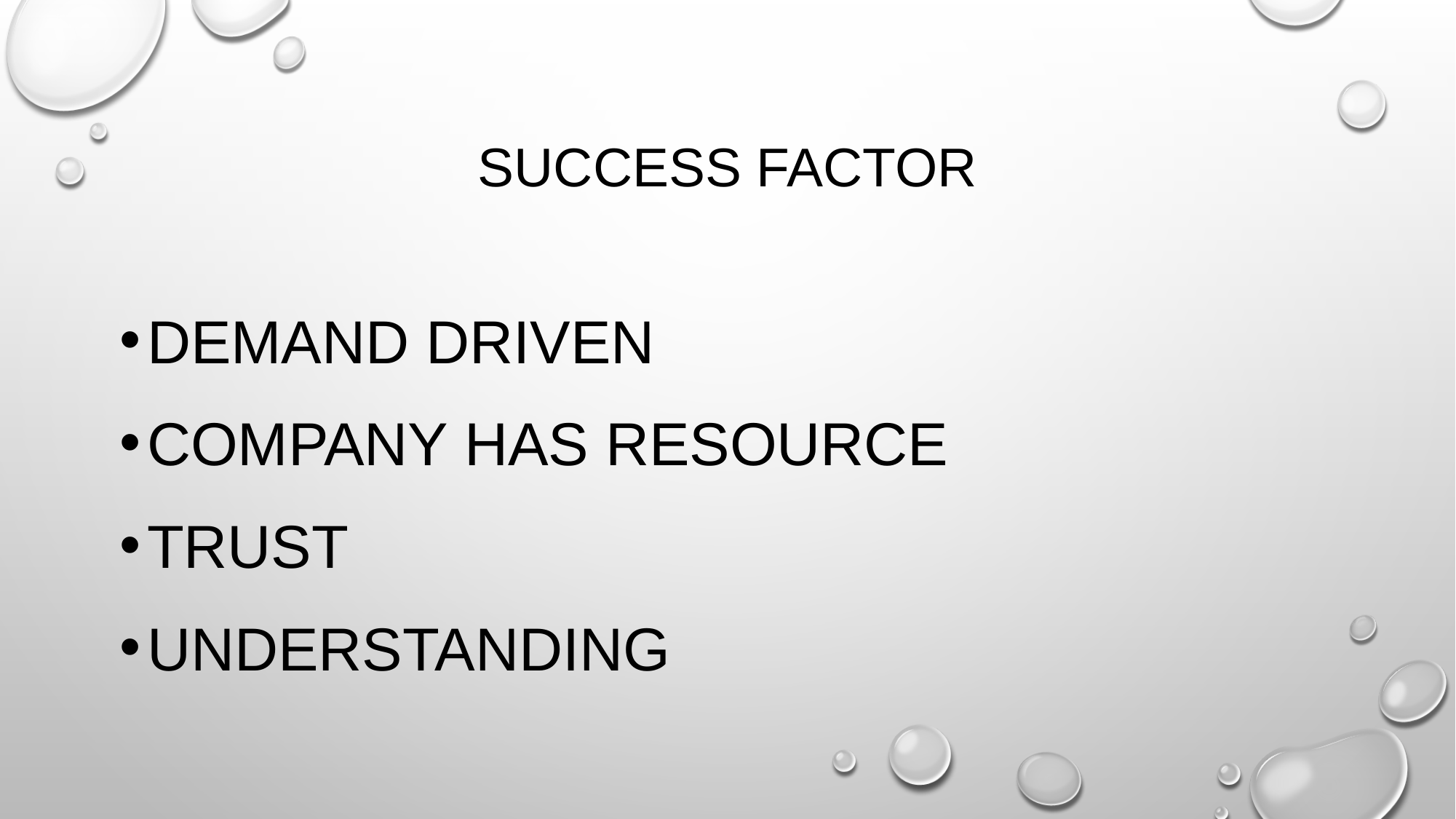

# Success Factor
Demand driven
Company has resource
Trust
Understanding